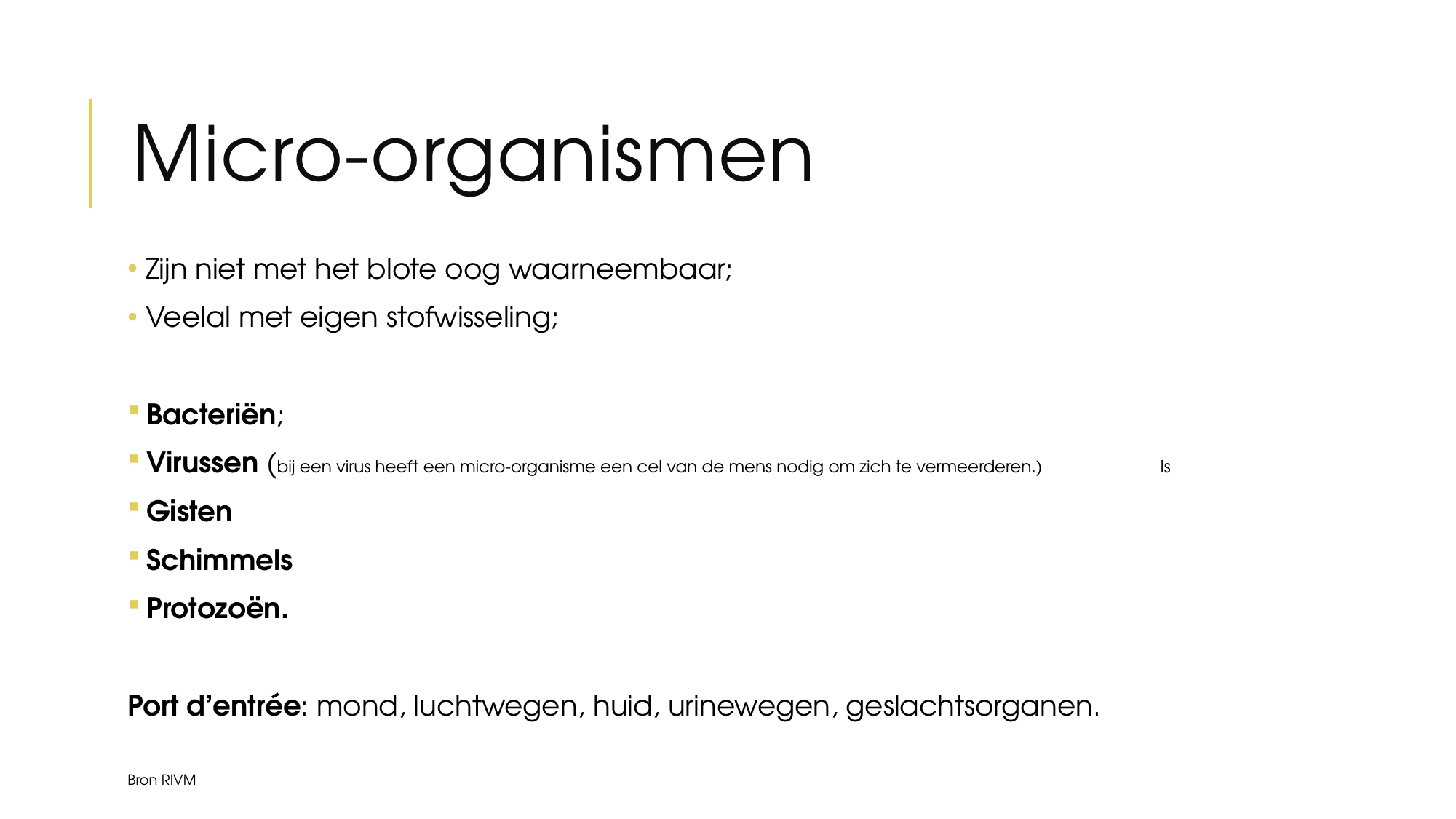

# Micro-organismen
 Zijn niet met het blote oog waarneembaar;
 Veelal met eigen stofwisseling;

 Bacteriën;
 Virussen (bij een virus heeft een micro-organisme een cel van de mens nodig om zich te vermeerderen.)                          Is
 Gisten
 Schimmels
 Protozoën.

Port d’entrée: mond, luchtwegen, huid, urinewegen, geslachtsorganen.

Bron RIVM